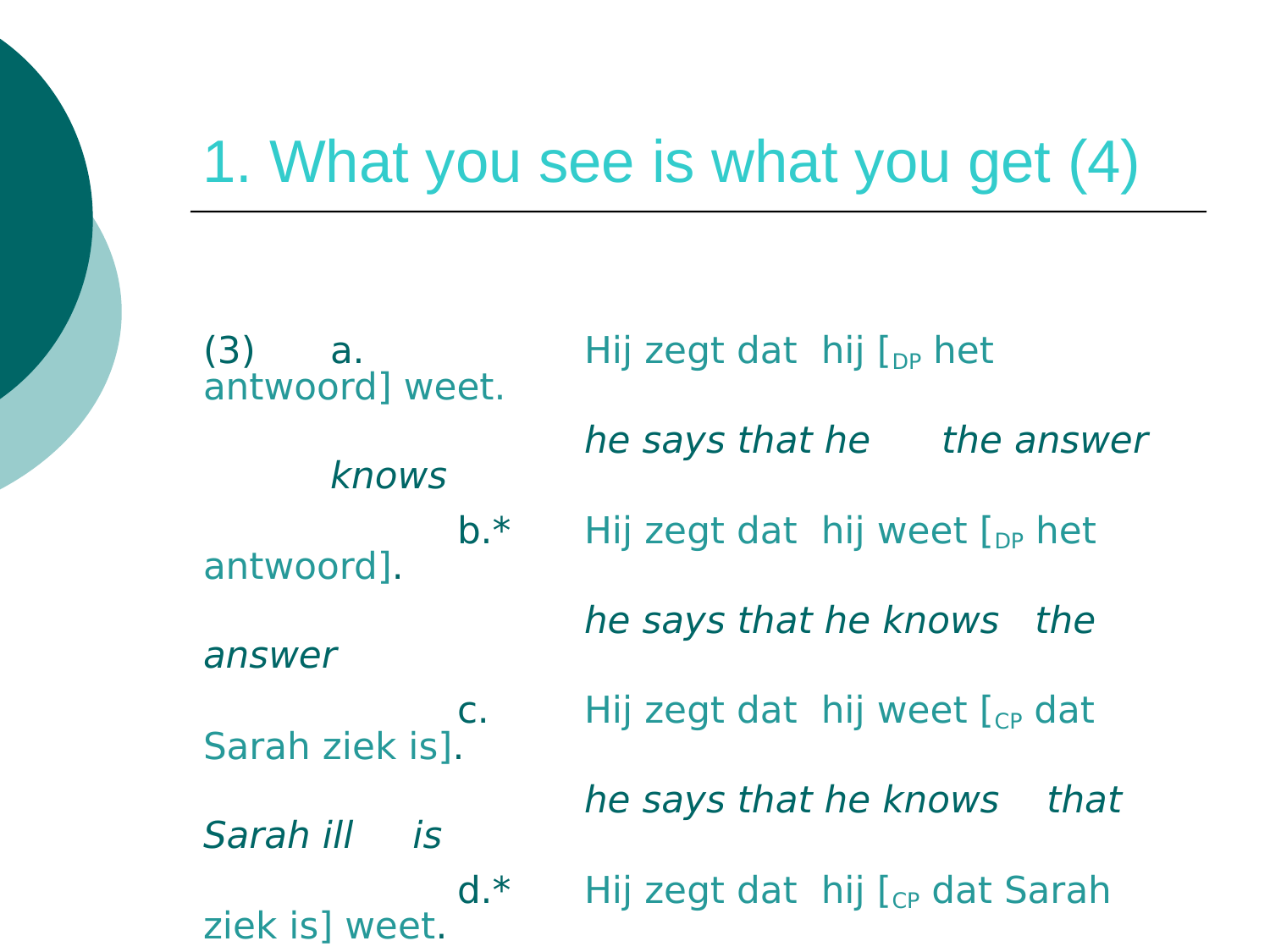

# 1. What you see is what you get (4)
(3)	a.		Hij zegt dat  hij [DP het antwoord] weet.
			he says that he      the answer	knows
		b.*	Hij zegt dat  hij weet [DP het antwoord].
			he says that he knows   the  answer
		c.	Hij zegt dat  hij weet [CP dat   Sarah ziek is].
			he says that he knows    that Sarah ill     is
		d.*	Hij zegt dat  hij [CP dat Sarah  ziek is] weet.
 			he says that he      that Sarah ill	 is  knows